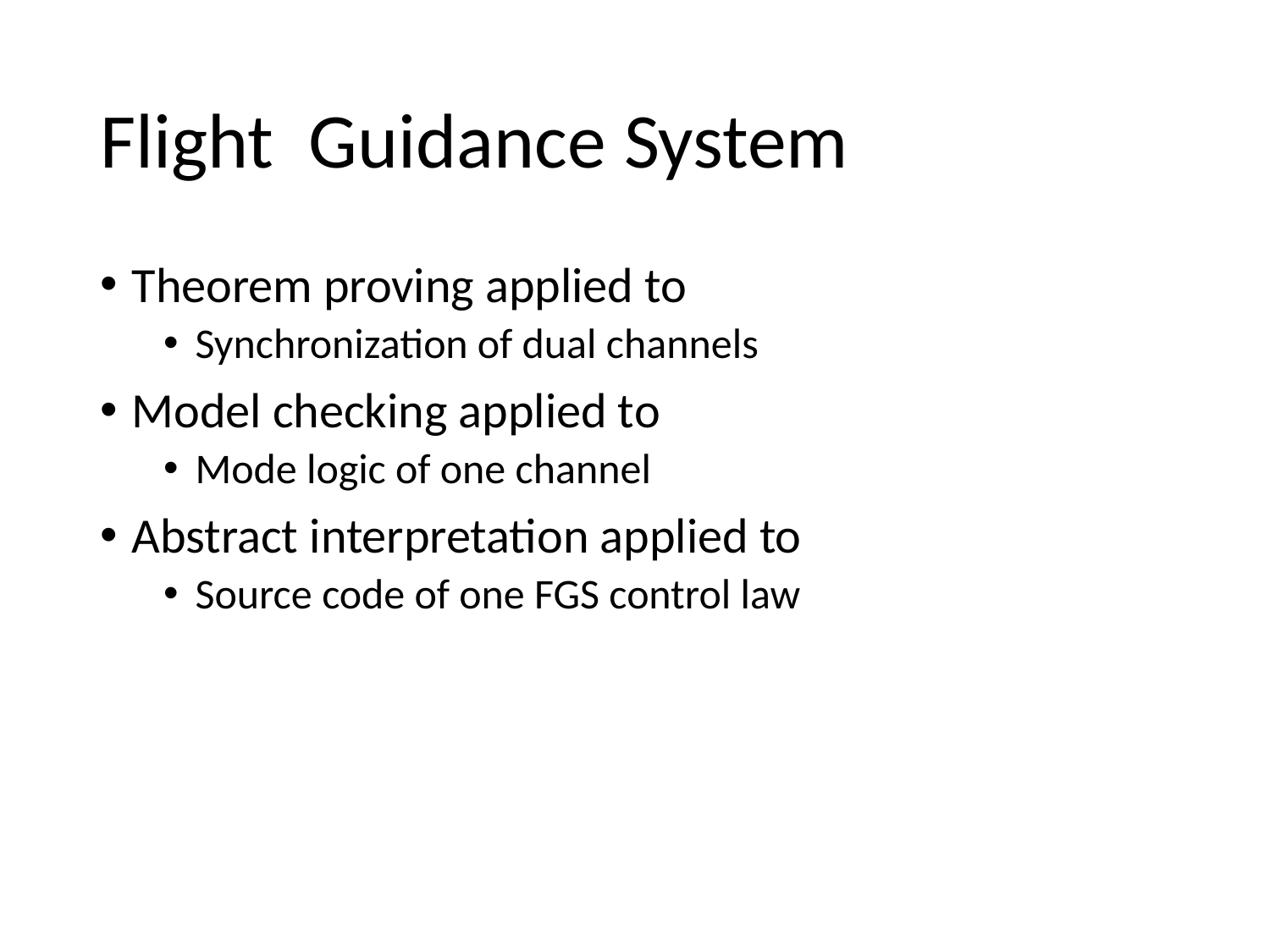

# Flight  Guidance System
Theorem proving applied to
Synchronization of dual channels
Model checking applied to
Mode logic of one channel
Abstract interpretation applied to
Source code of one FGS control law